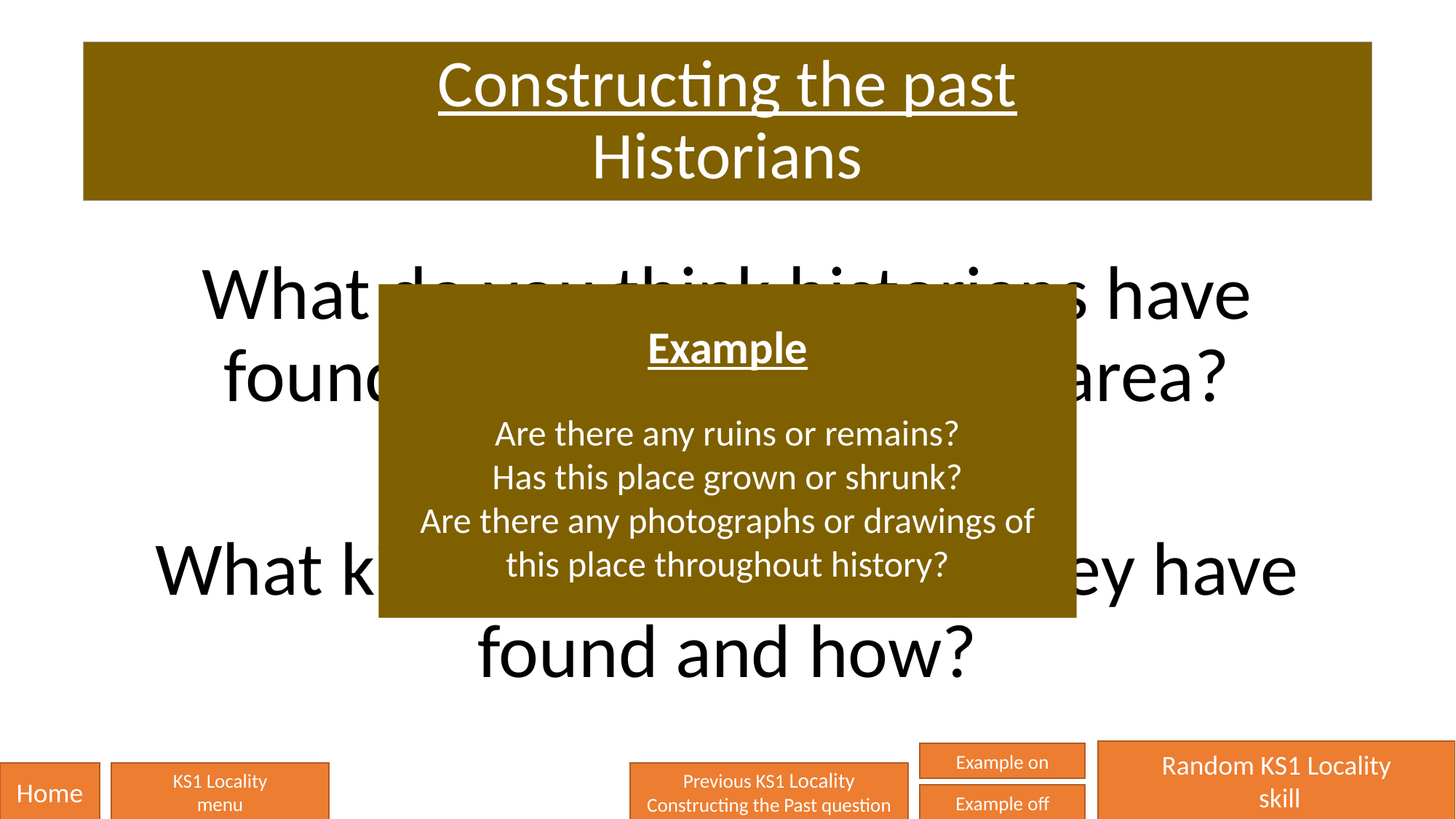

# Constructing the past Historians
What do you think historians have found out about your local area?

What kinds of things might they have found and how?
Example

Are there any ruins or remains?
Has this place grown or shrunk?
Are there any photographs or drawings of this place throughout history?
Random KS1 Locality
 skill
Example on
Home
KS1 Locality
menu
Previous KS1 Locality
Constructing the Past question
Example off